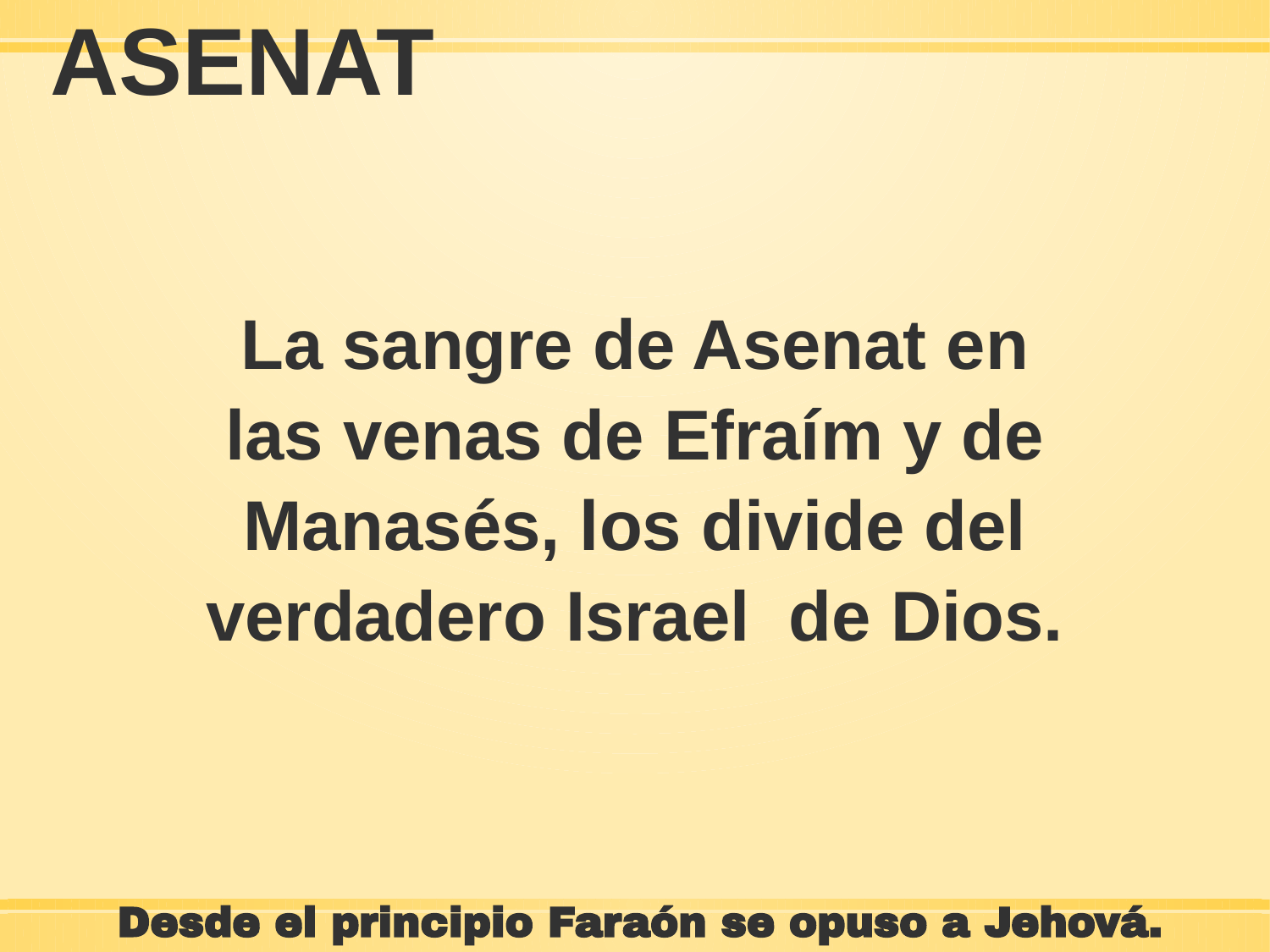

ASENAT
La sangre de Asenat en las venas de Efraím y de Manasés, los divide del verdadero Israel  de Dios.
Desde el principio Faraón se opuso a Jehová.